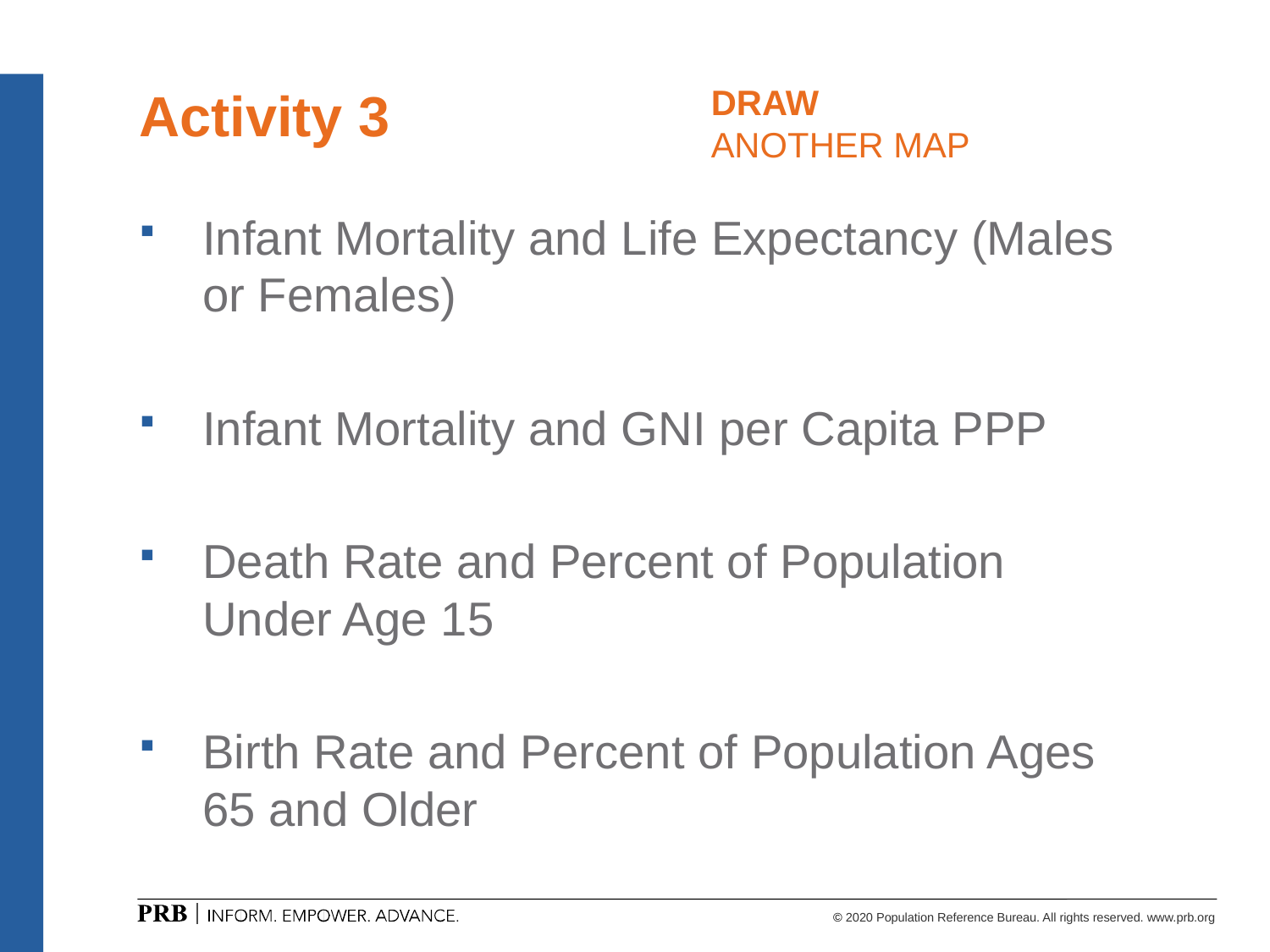

# Activity 3
DRAW
ANOTHER MAP
Infant Mortality and Life Expectancy (Males or Females)

Infant Mortality and GNI per Capita PPP

Death Rate and Percent of Population Under Age 15

Birth Rate and Percent of Population Ages 65 and Older